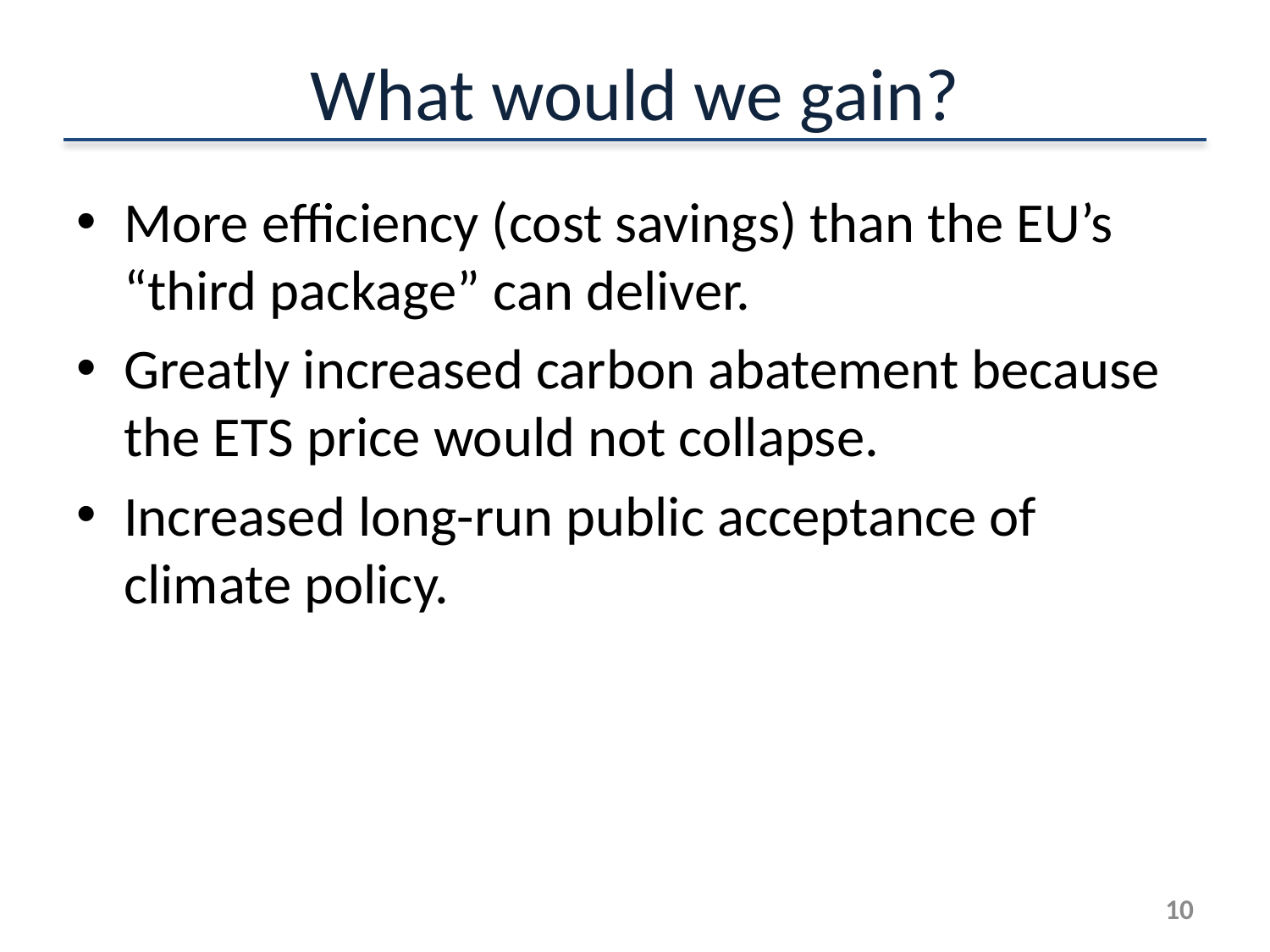

# What would we gain?
More efficiency (cost savings) than the EU’s “third package” can deliver.
Greatly increased carbon abatement because the ETS price would not collapse.
Increased long-run public acceptance of climate policy.
10